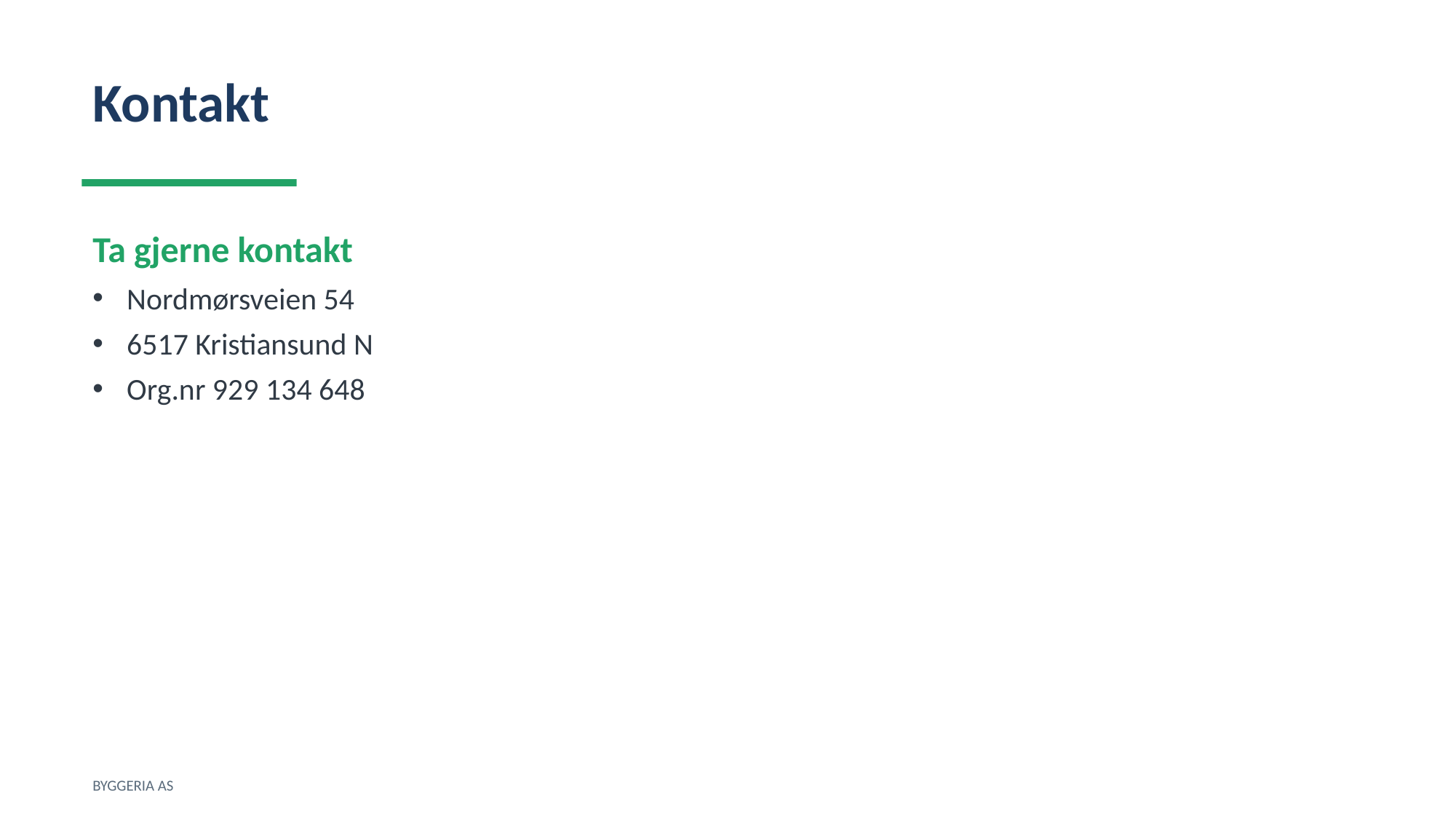

Kontakt

Ta gjerne kontakt
Nordmørsveien 54
6517 Kristiansund N
Org.nr 929 134 648
BYGGERIA AS